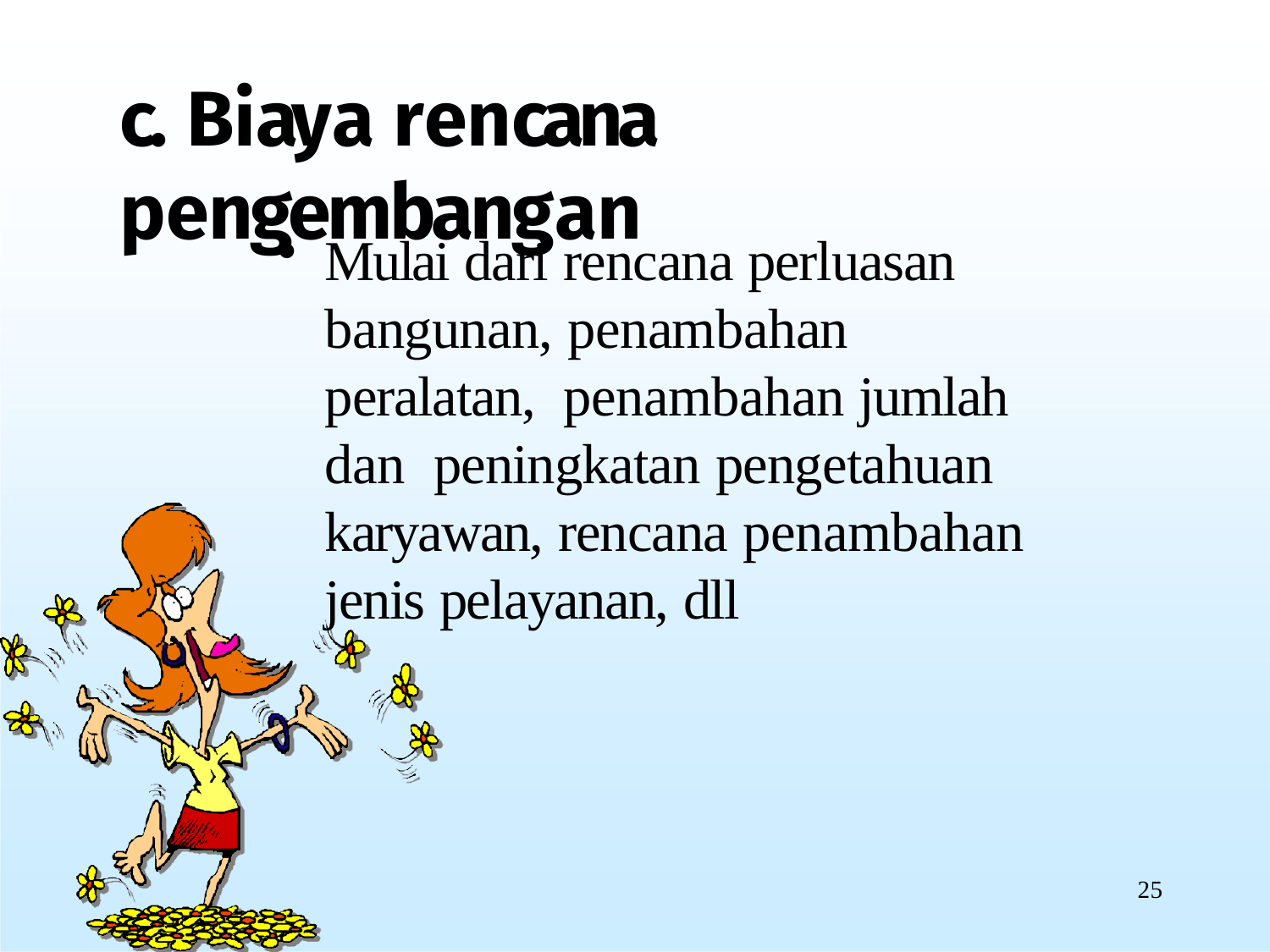

# c. Biaya rencana pengembangan
Mulai dari rencana perluasan  bangunan, penambahan peralatan,  penambahan jumlah dan  peningkatan pengetahuan  karyawan, rencana penambahan  jenis pelayanan, dll
25